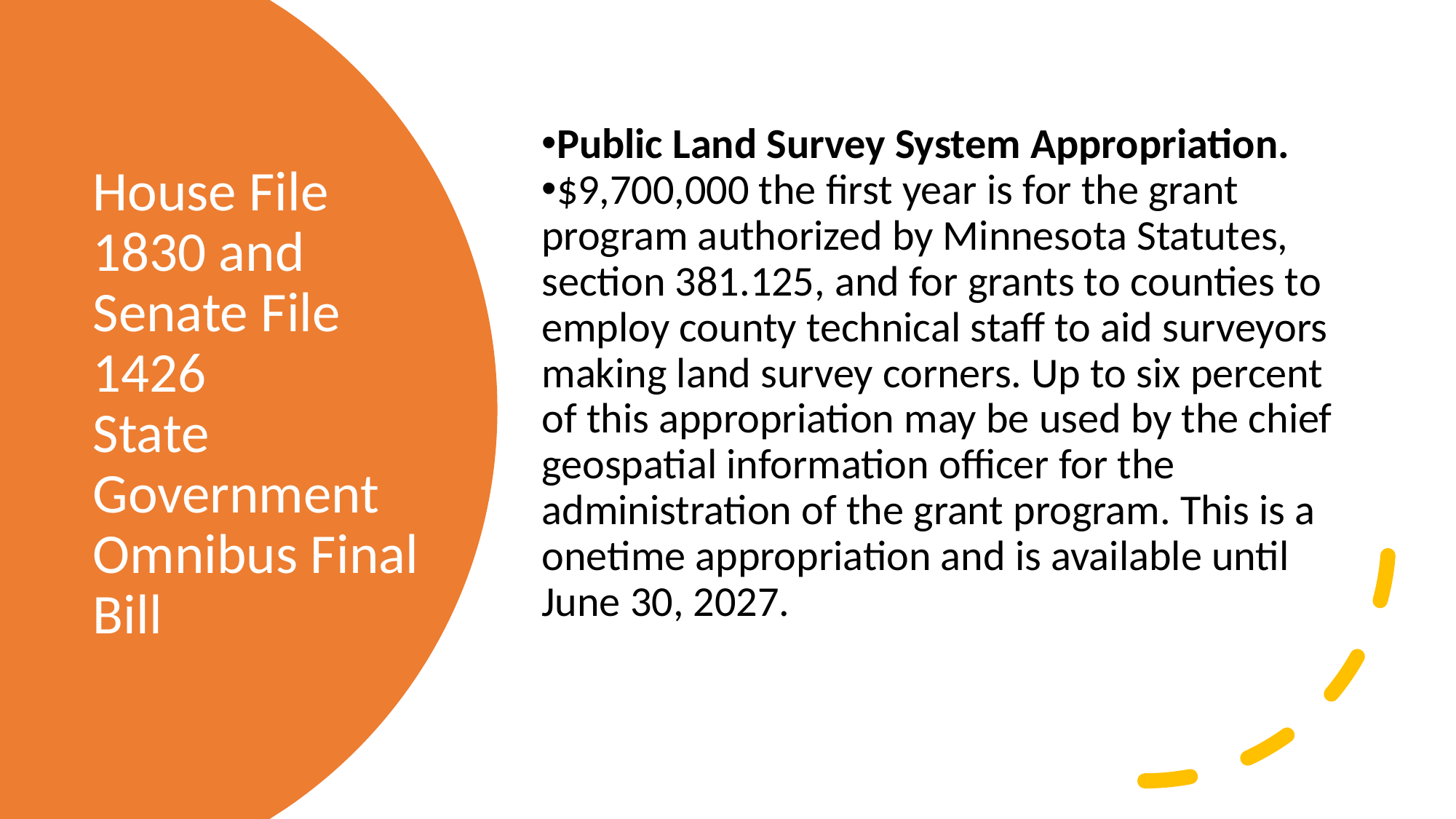

Public Land Survey System Appropriation.
$9,700,000 the first year is for the grant program authorized by Minnesota Statutes, section 381.125, and for grants to counties to employ county technical staff to aid surveyors making land survey corners. Up to six percent of this appropriation may be used by the chief geospatial information officer for the administration of the grant program. This is a onetime appropriation and is available until June 30, 2027.

# House File 1830 and Senate File 1426 State Government Omnibus Final Bill